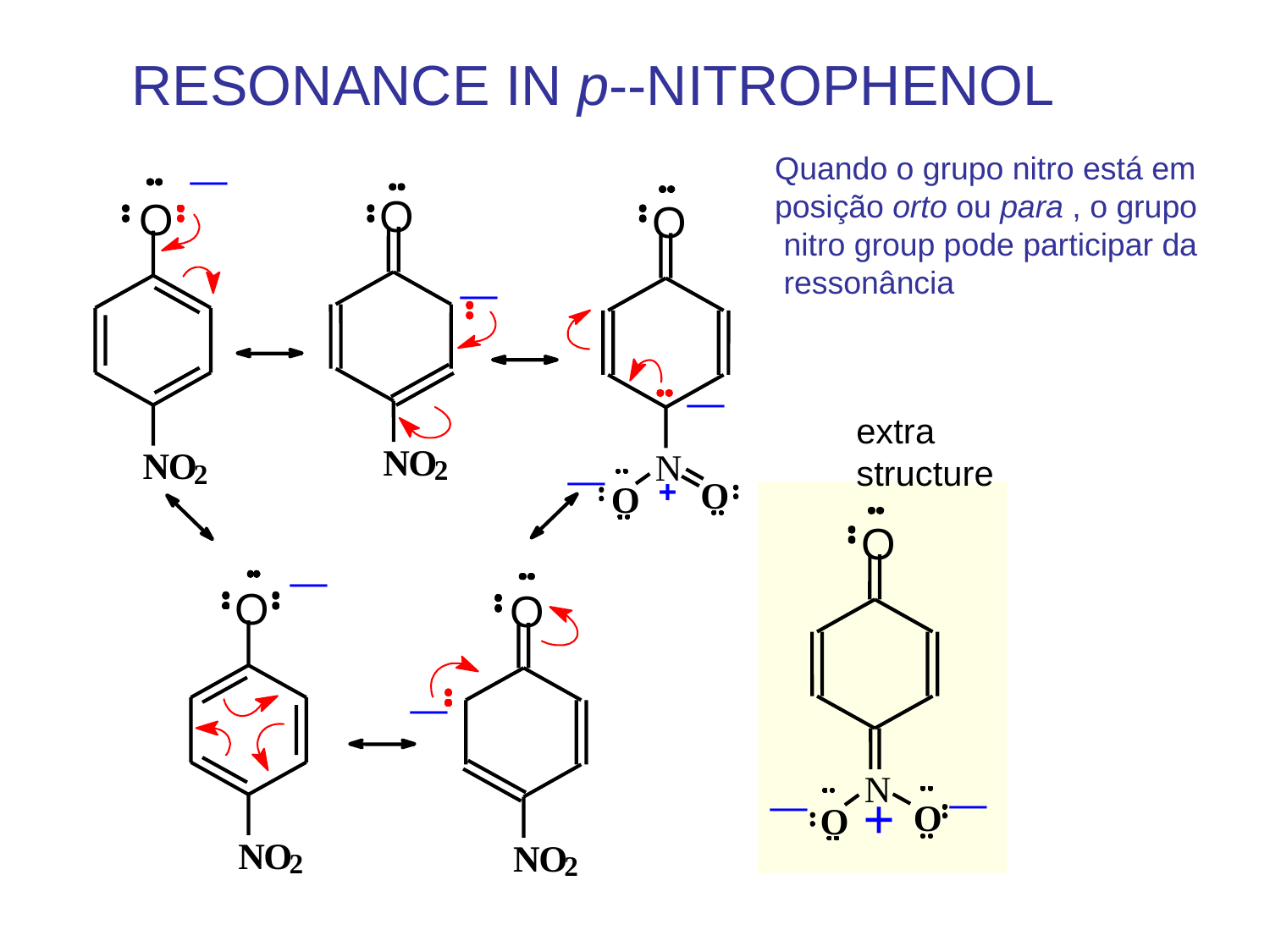

RESONANCE IN p--NITROPHENOL
_
Quando o grupo nitro está em
posição orto ou para , o grupo
 nitro group pode participar da
 ressonância

O

O

O

_

_

extra
structure

_

N
O
N
O
N
2
2
+
O

O

_

O

O
O

_

_
_

N

+

O

O

N
O
N
O

2
2